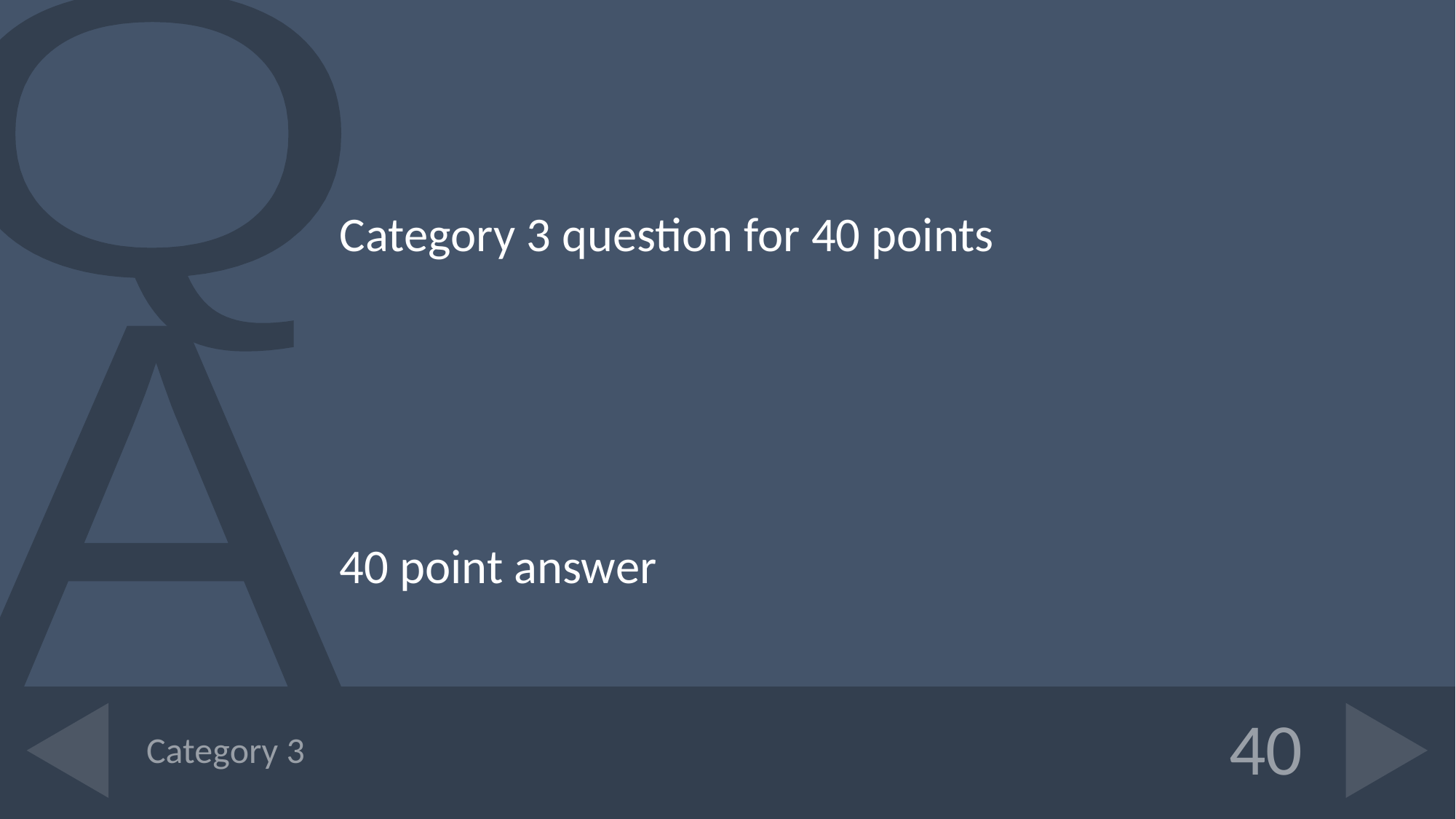

Category 3 question for 40 points
40 point answer
# Category 3
40